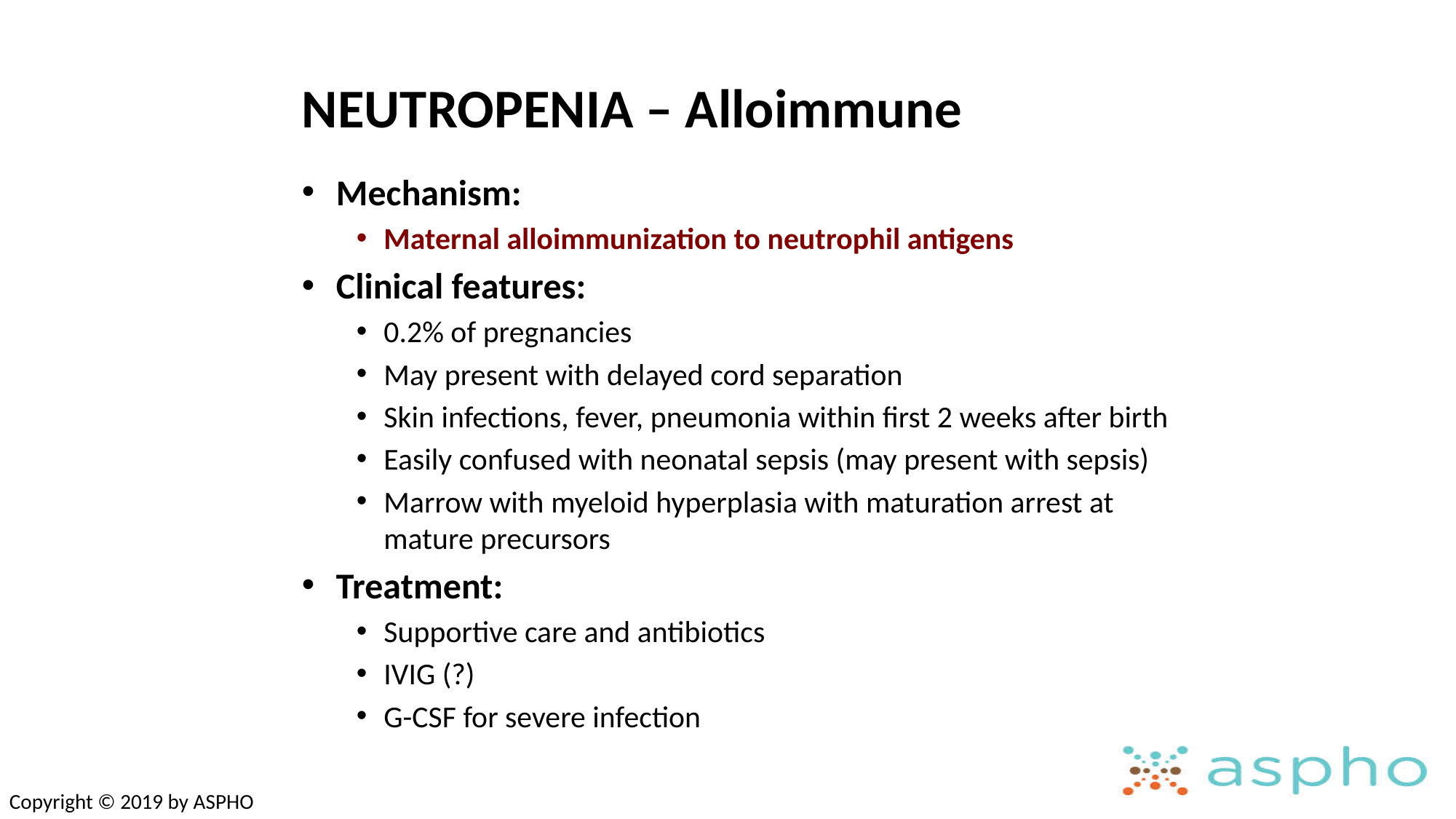

# NEUTROPENIA – Alloimmune
Mechanism:
Maternal alloimmunization to neutrophil antigens
Clinical features:
0.2% of pregnancies
May present with delayed cord separation
Skin infections, fever, pneumonia within first 2 weeks after birth
Easily confused with neonatal sepsis (may present with sepsis)
Marrow with myeloid hyperplasia with maturation arrest at mature precursors
Treatment:
Supportive care and antibiotics
IVIG (?)
G-CSF for severe infection
Copyright © 2019 by ASPHO